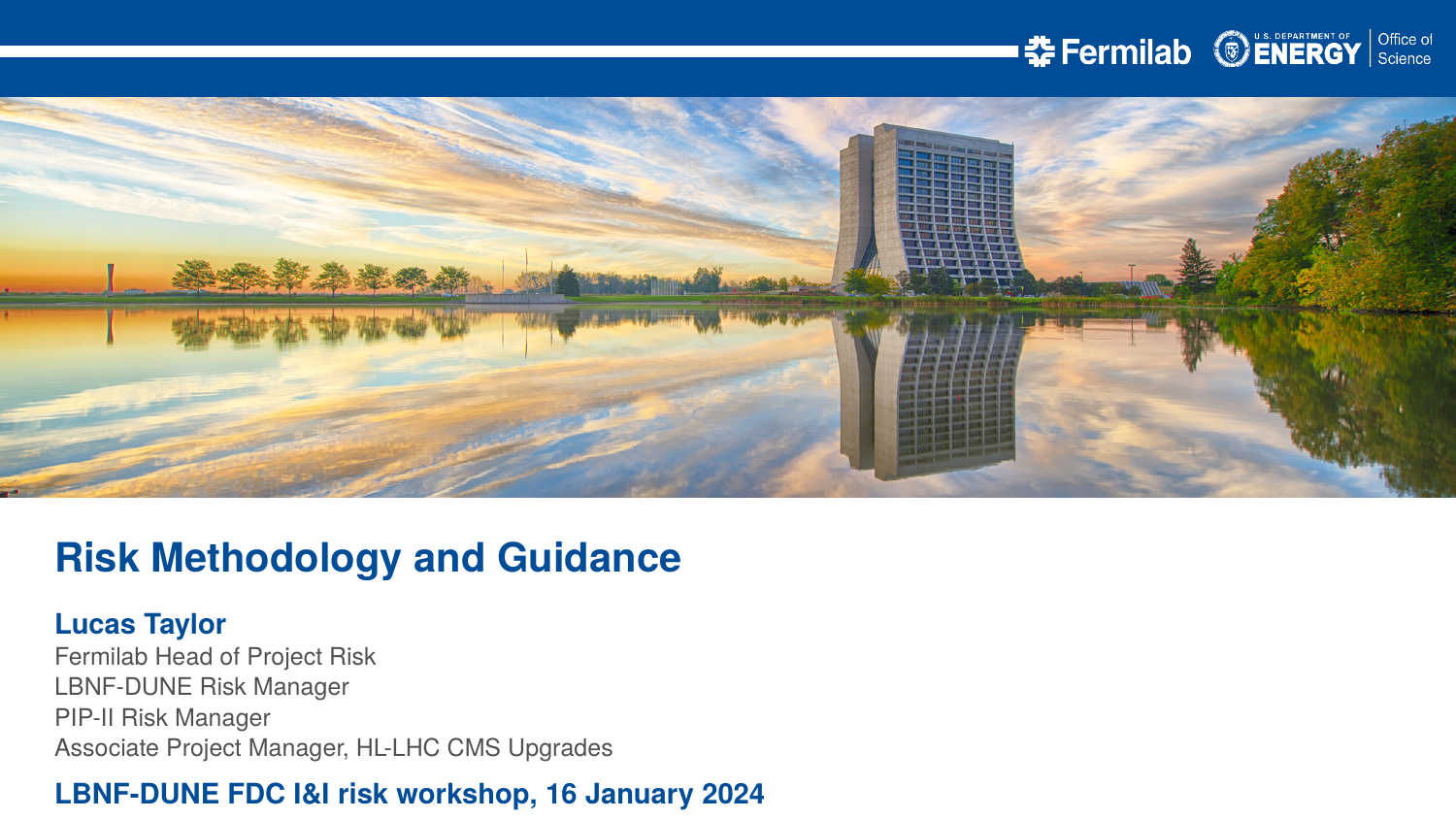

Risk Methodology and Guidance
Lucas Taylor
Fermilab Head of Project Risk
LBNF-DUNE Risk Manager
PIP-II Risk Manager
Associate Project Manager, HL-LHC CMS Upgrades
LBNF-DUNE FDC I&I risk workshop, 16 January 2024